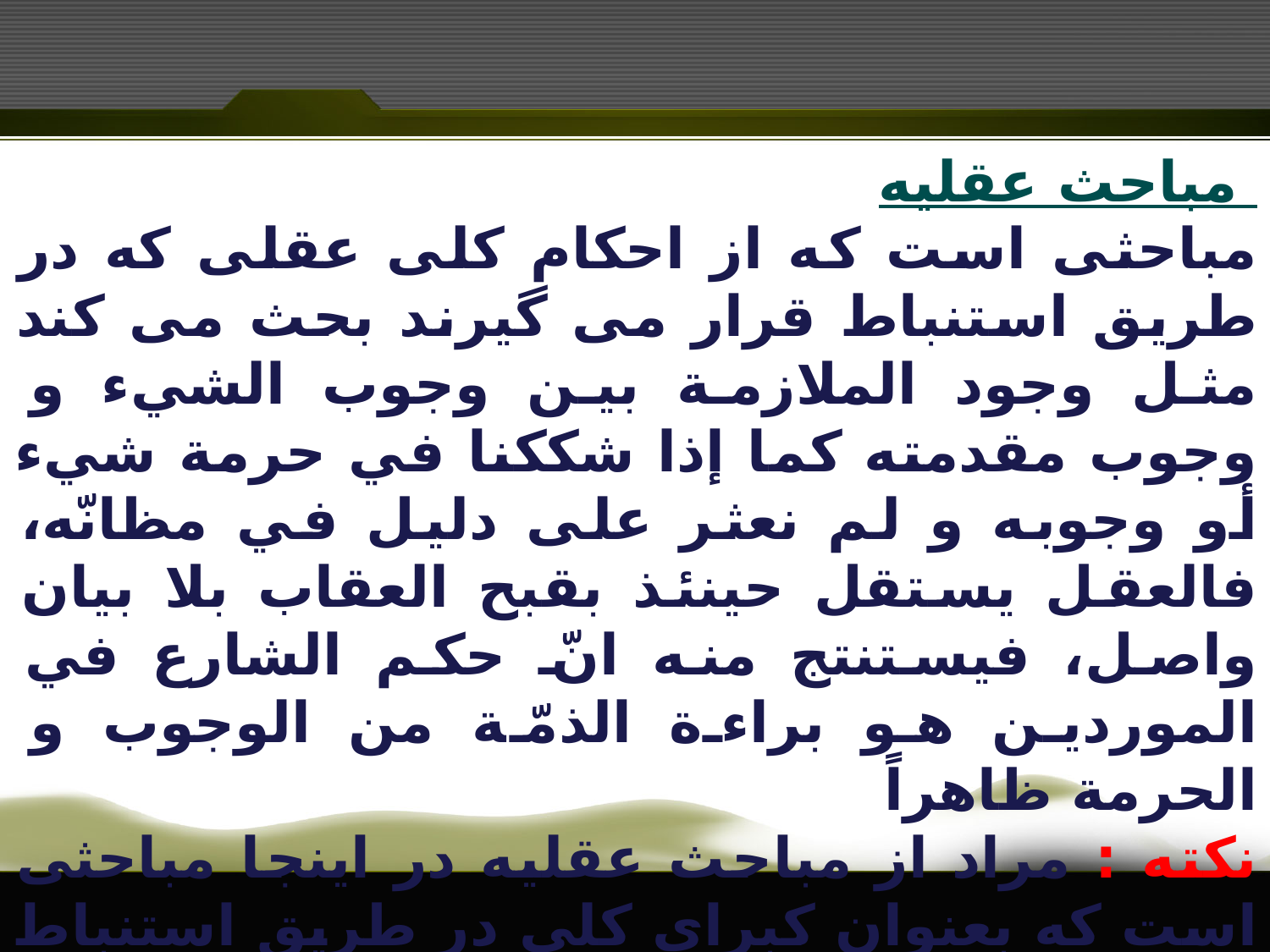

مباحث عقلیه
مباحثی است که از احکام کلی عقلی که در طریق استنباط قرار می گیرند بحث می کند مثل وجود الملازمة بين وجوب الشيء و وجوب مقدمته كما إذا شككنا في حرمة شيء أو وجوبه و لم نعثر على دليل في مظانّه، فالعقل يستقل حينئذ بقبح العقاب بلا بيان واصل، فيستنتج منه انّ حكم الشارع في الموردين هو براءة الذمّة من الوجوب و الحرمة ظاهراً
نکته : مراد از مباحث عقلیه در اینجا مباحثی است که بعنوان کبرای کلی در طریق استنباط قرار می گیرد.